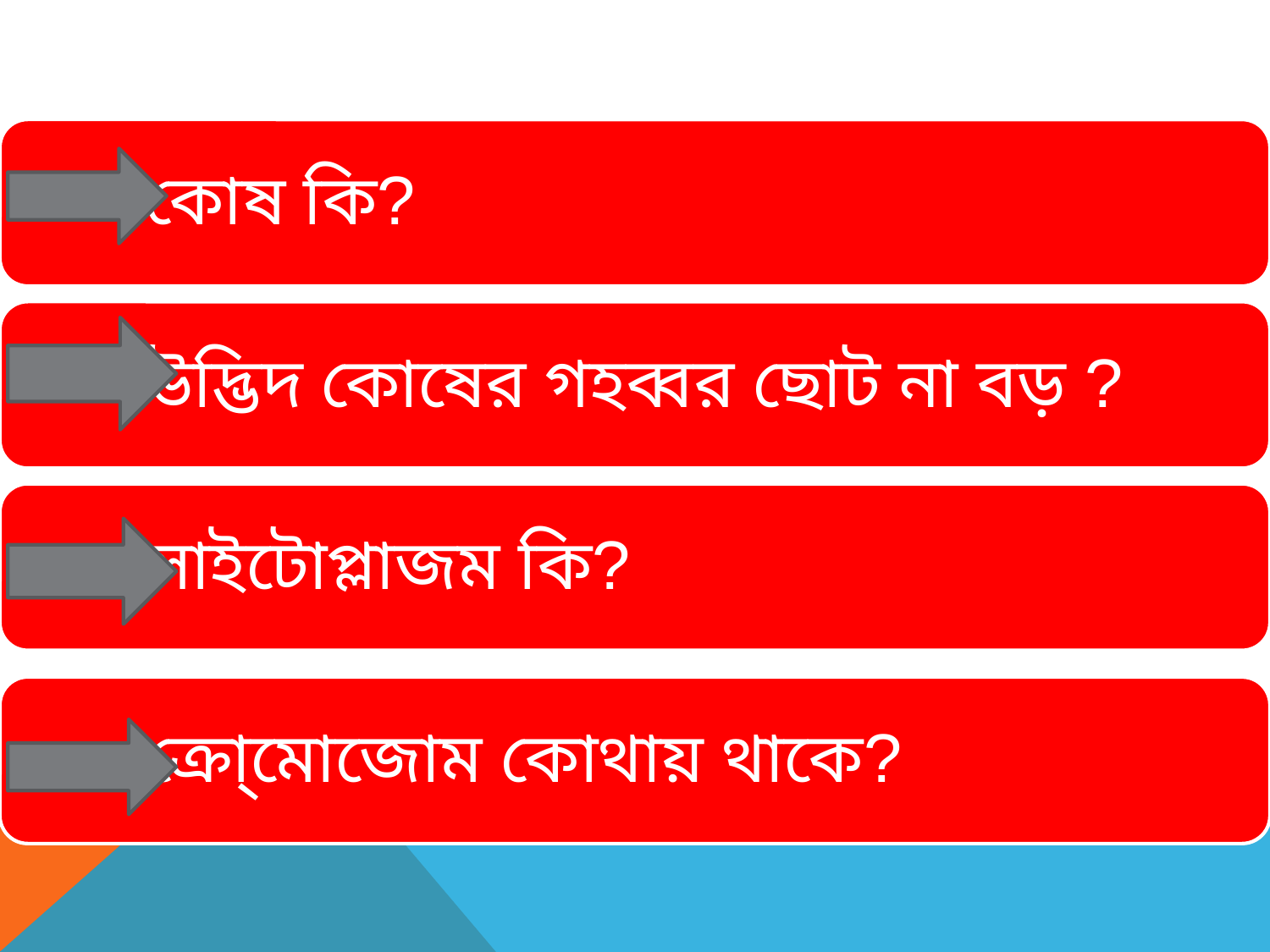

কোষ কি?
      উদ্ভিদ কোষের গহব্বর ছোট না বড় ?
      সাইটোপ্লাজম কি?
      ক্রো্মোজোম কোথায় থাকে?